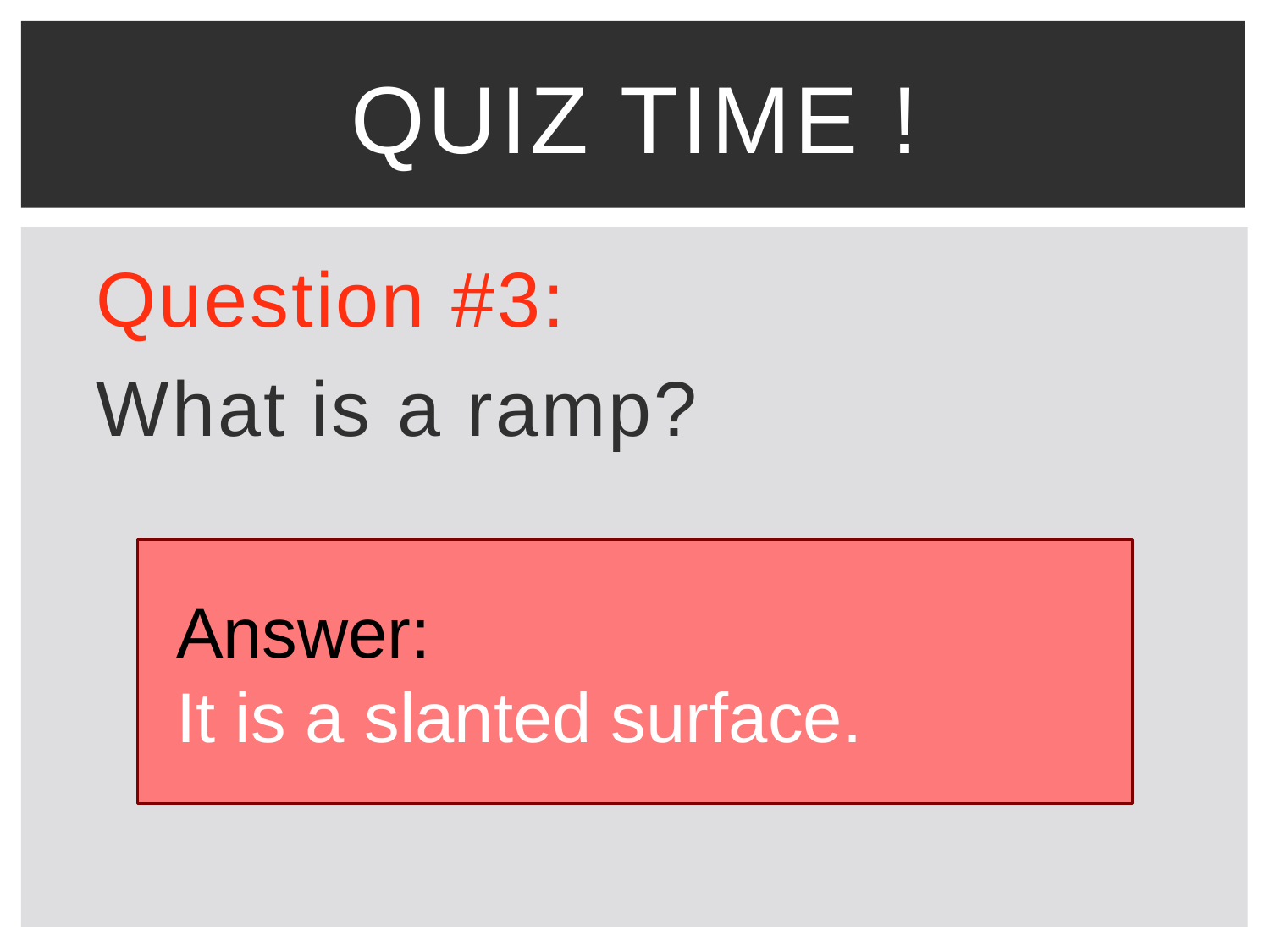

# QUIZ TIME !
 Question #3:
 What is a ramp?

 Answer:
 It is a slanted surface.